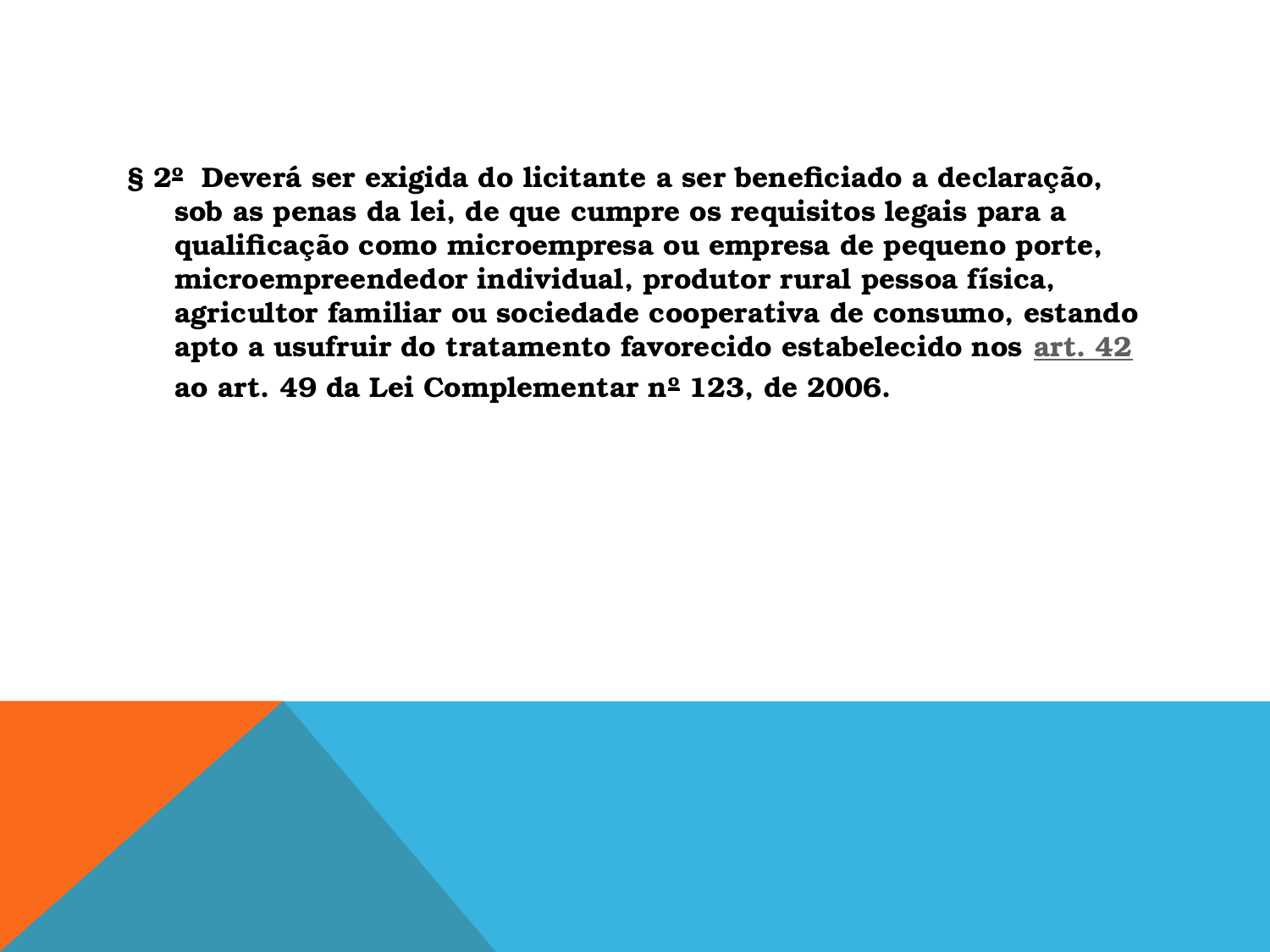

#
§ 2º  Deverá ser exigida do licitante a ser beneficiado a declaração, sob as penas da lei, de que cumpre os requisitos legais para a qualificação como microempresa ou empresa de pequeno porte, microempreendedor individual, produtor rural pessoa física, agricultor familiar ou sociedade cooperativa de consumo, estando apto a usufruir do tratamento favorecido estabelecido nos art. 42 ao art. 49 da Lei Complementar nº 123, de 2006.